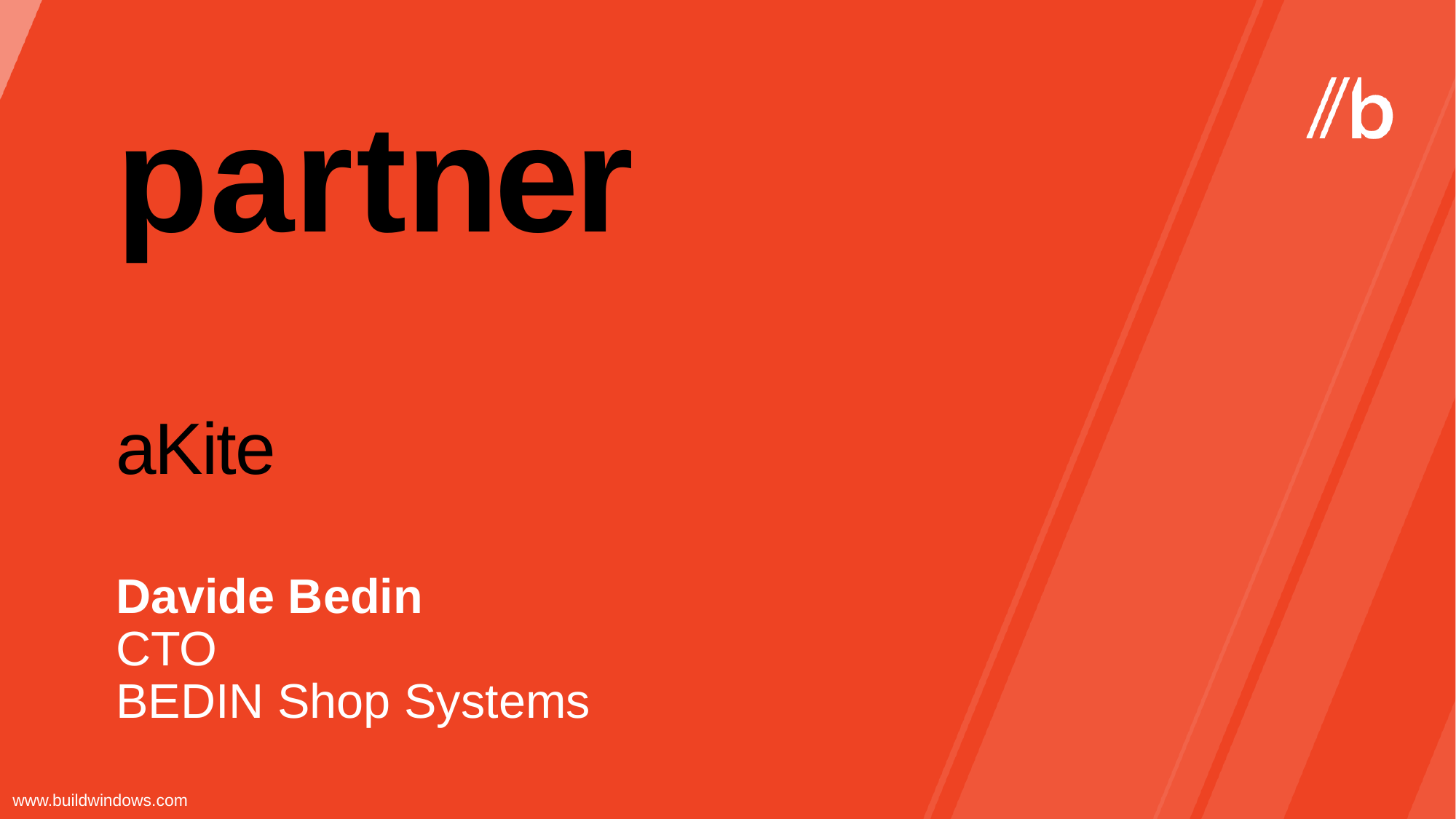

partner
# aKite
Davide Bedin
CTO
BEDIN Shop Systems